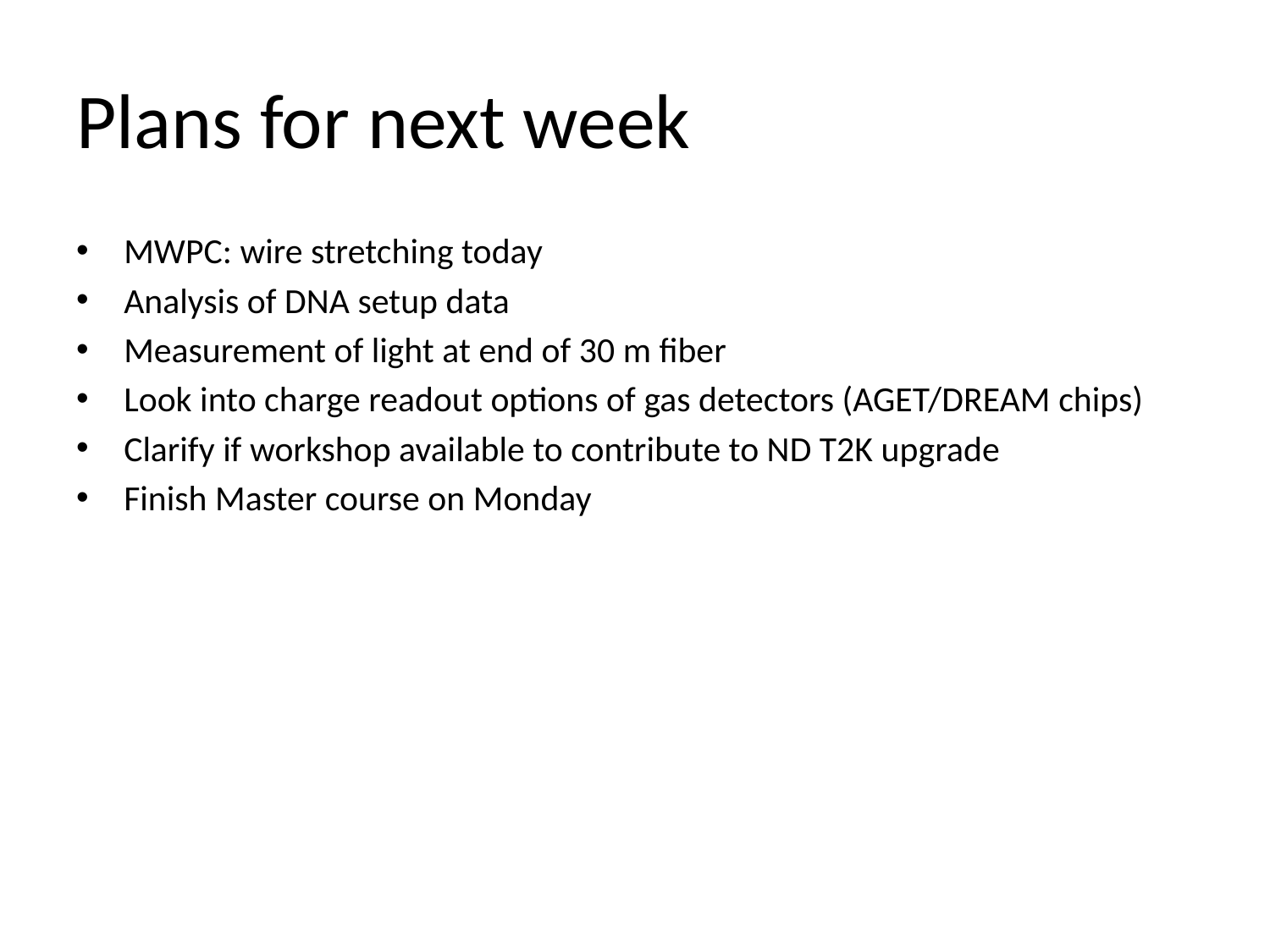

# Plans for next week
MWPC: wire stretching today
Analysis of DNA setup data
Measurement of light at end of 30 m fiber
Look into charge readout options of gas detectors (AGET/DREAM chips)
Clarify if workshop available to contribute to ND T2K upgrade
Finish Master course on Monday